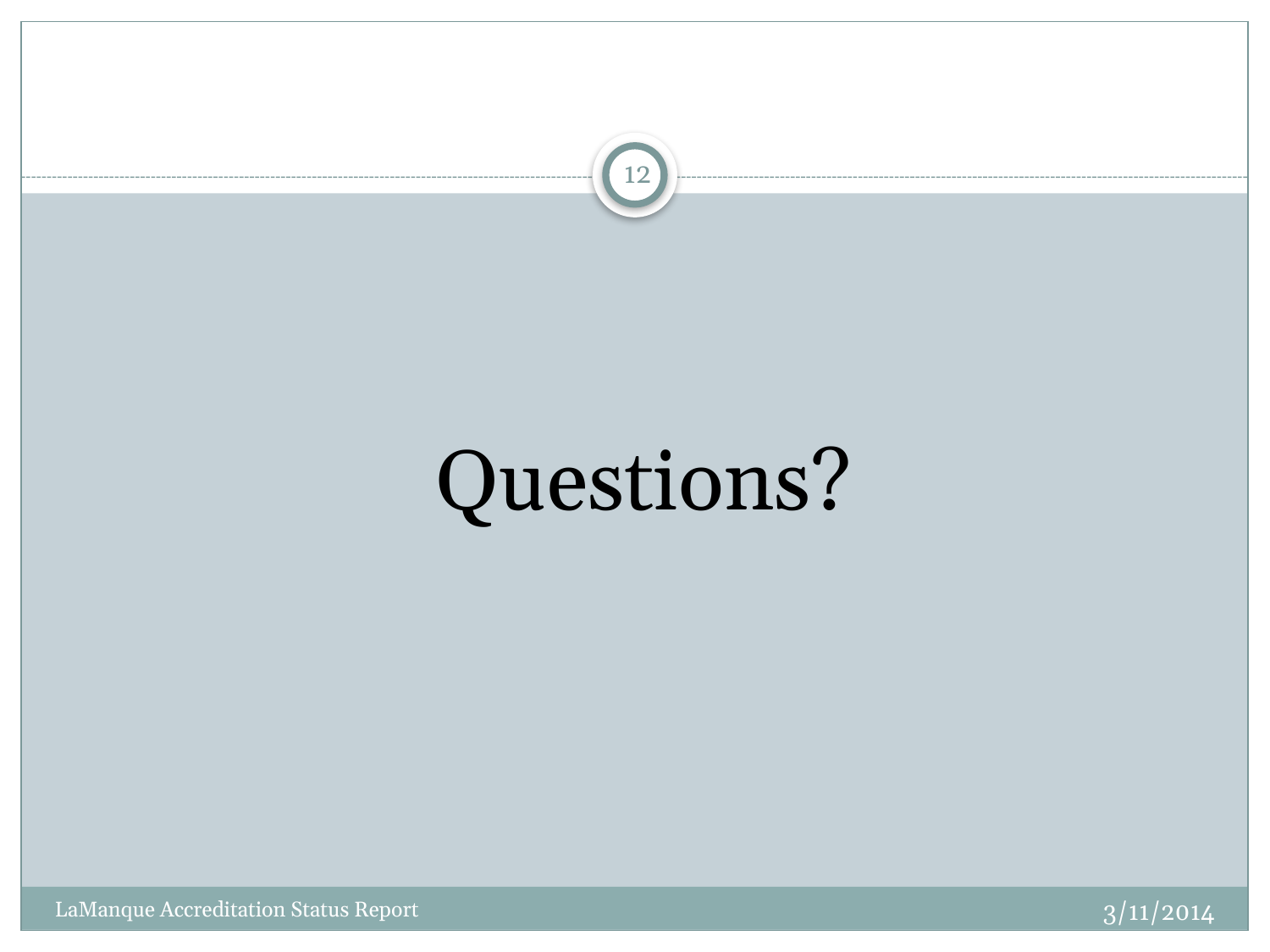

12

			Questions?
3/11/2014
LaManque Accreditation Status Report